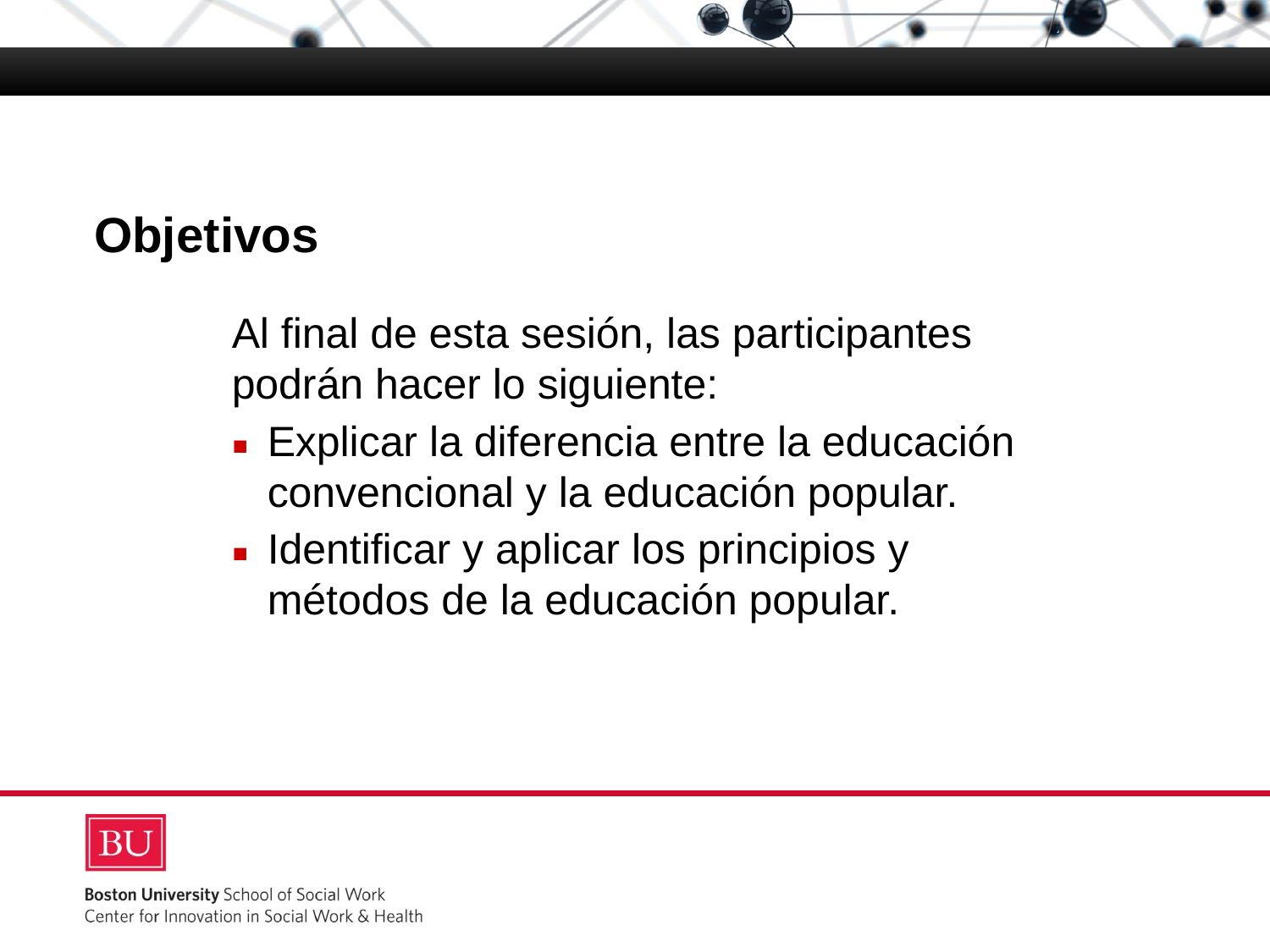

Habilidades de educación popular y facilitación
# Objetivos
Al final de esta sesión, las participantes podrán hacer lo siguiente:
Explicar la diferencia entre la educación convencional y la educación popular.
Identificar y aplicar los principios y métodos de la educación popular.